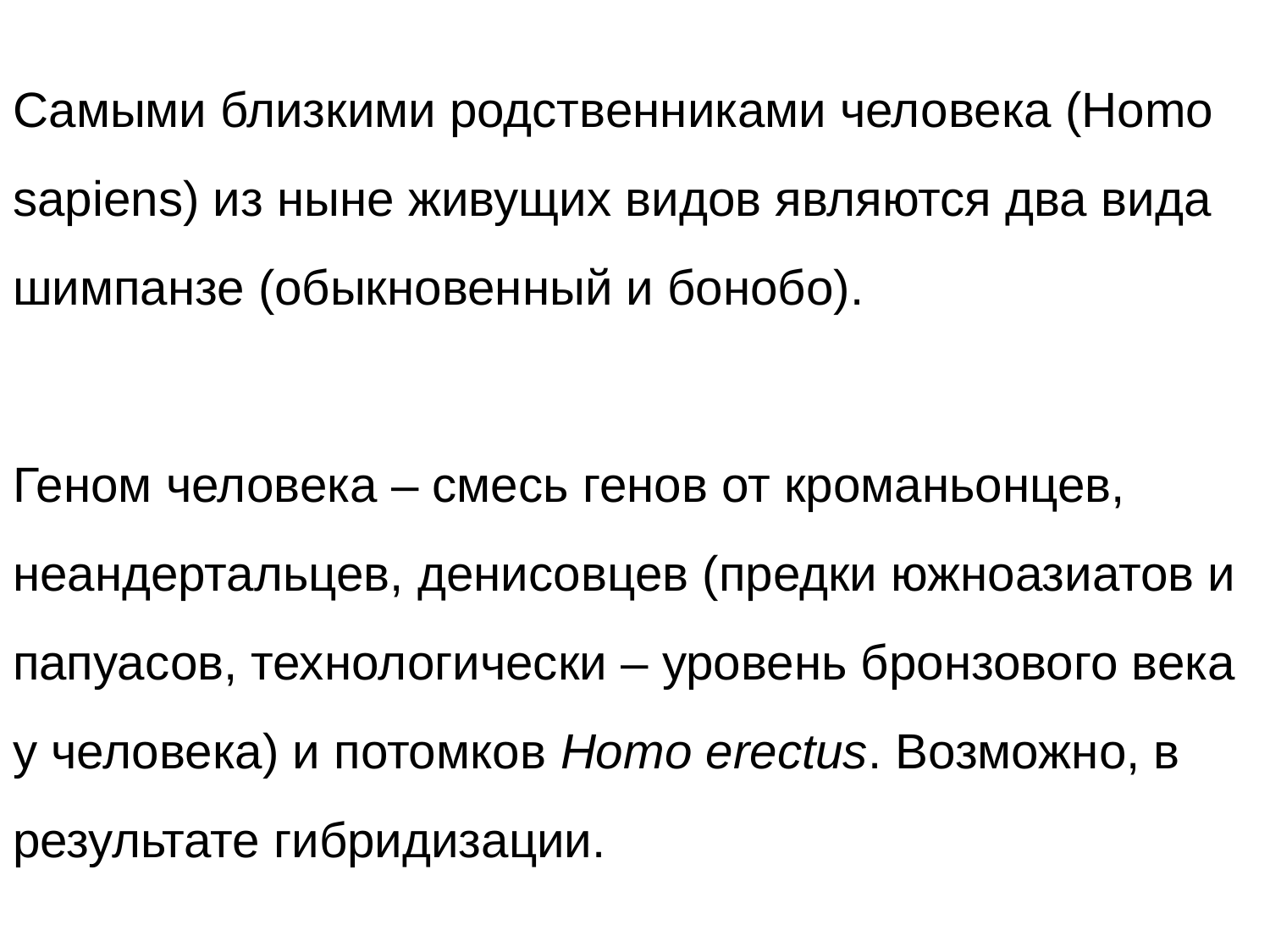

Самыми близкими родственниками человека (Homo sapiens) из ныне живущих видов являются два вида шимпанзе (обыкновенный и бонобо).

Геном человека – смесь генов от кроманьонцев, неандертальцев, денисовцев (предки южноазиатов и папуасов, технологически – уровень бронзового века у человека) и потомков Homo erectus. Возможно, в результате гибридизации.